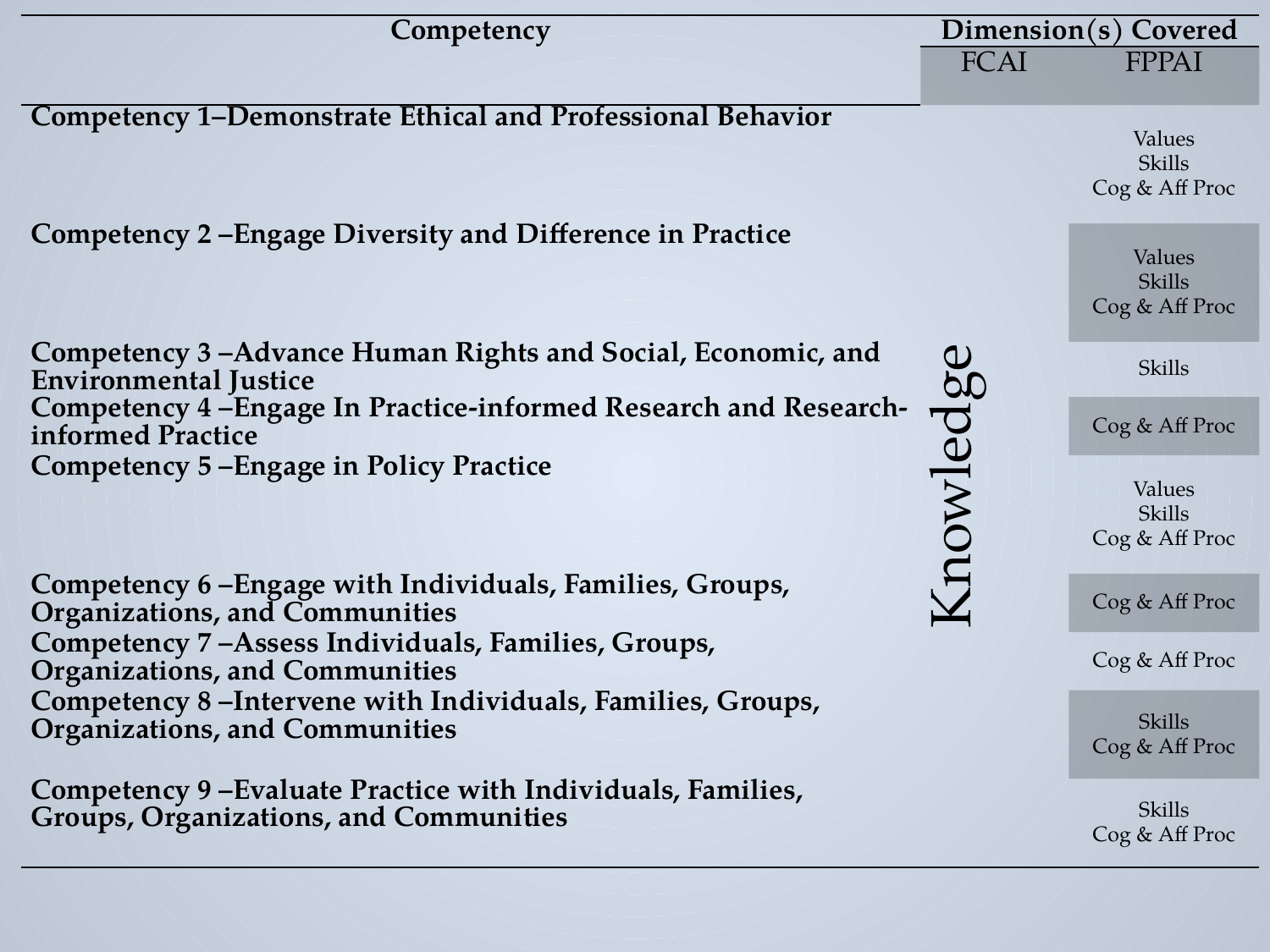

| Competency | Dimension(s) Covered |  |
| --- | --- | --- |
|  | FCAI | FPPAI |
| Competency 1–Demonstrate Ethical and Professional Behavior | Knowledge | Values Skills Cog & Aff Proc |
| Competency 2 –Engage Diversity and Difference in Practice |  | Values Skills Cog & Aff Proc |
| Competency 3 –Advance Human Rights and Social, Economic, and Environmental Justice |  | Skills |
| Competency 4 –Engage In Practice-informed Research and Research-informed Practice |  | Cog & Aff Proc |
| Competency 5 –Engage in Policy Practice |  | Values Skills Cog & Aff Proc |
| Competency 6 –Engage with Individuals, Families, Groups, Organizations, and Communities |  | Cog & Aff Proc |
| Competency 7 –Assess Individuals, Families, Groups, Organizations, and Communities |  | Cog & Aff Proc |
| Competency 8 –Intervene with Individuals, Families, Groups, Organizations, and Communities |  | Skills Cog & Aff Proc |
| Competency 9 –Evaluate Practice with Individuals, Families, Groups, Organizations, and Communities |  | Skills Cog & Aff Proc |